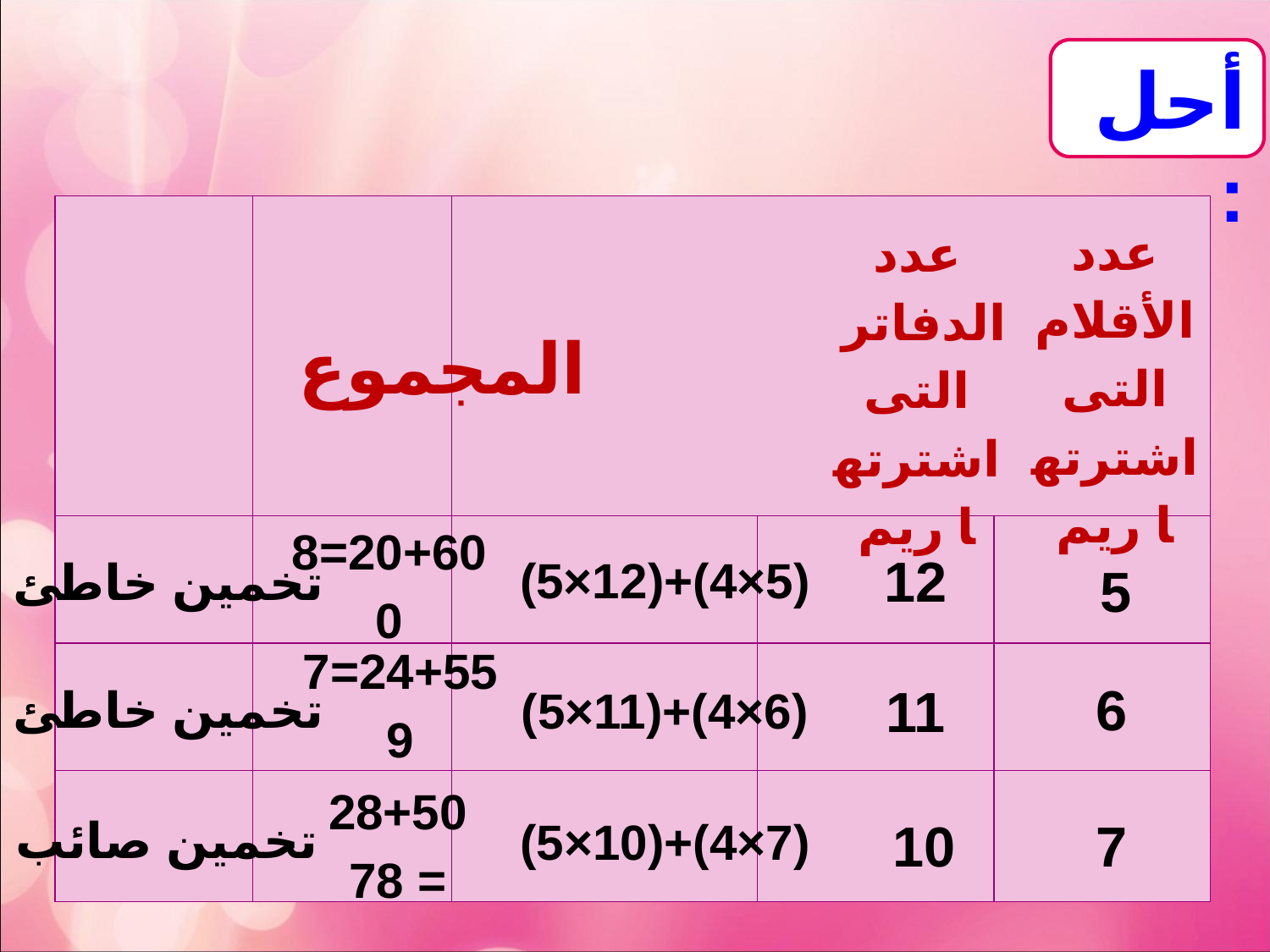

أحل:
|  |  |  |  |  |
| --- | --- | --- | --- | --- |
|  |  |  |  |  |
|  |  |  |  |  |
|  |  |  |  |  |
عدد الأقلام التى اشترتها ريم
عدد الدفاتر  التى اشترتها ريم
المجموع
20+60=80
12
(5×4)+(12×5)
تخمين خاطئ
5
24+55=79
6
11
تخمين خاطئ
(6×4)+(11×5)
28+50 = 78
تخمين صائب
10
7
(7×4)+(10×5)